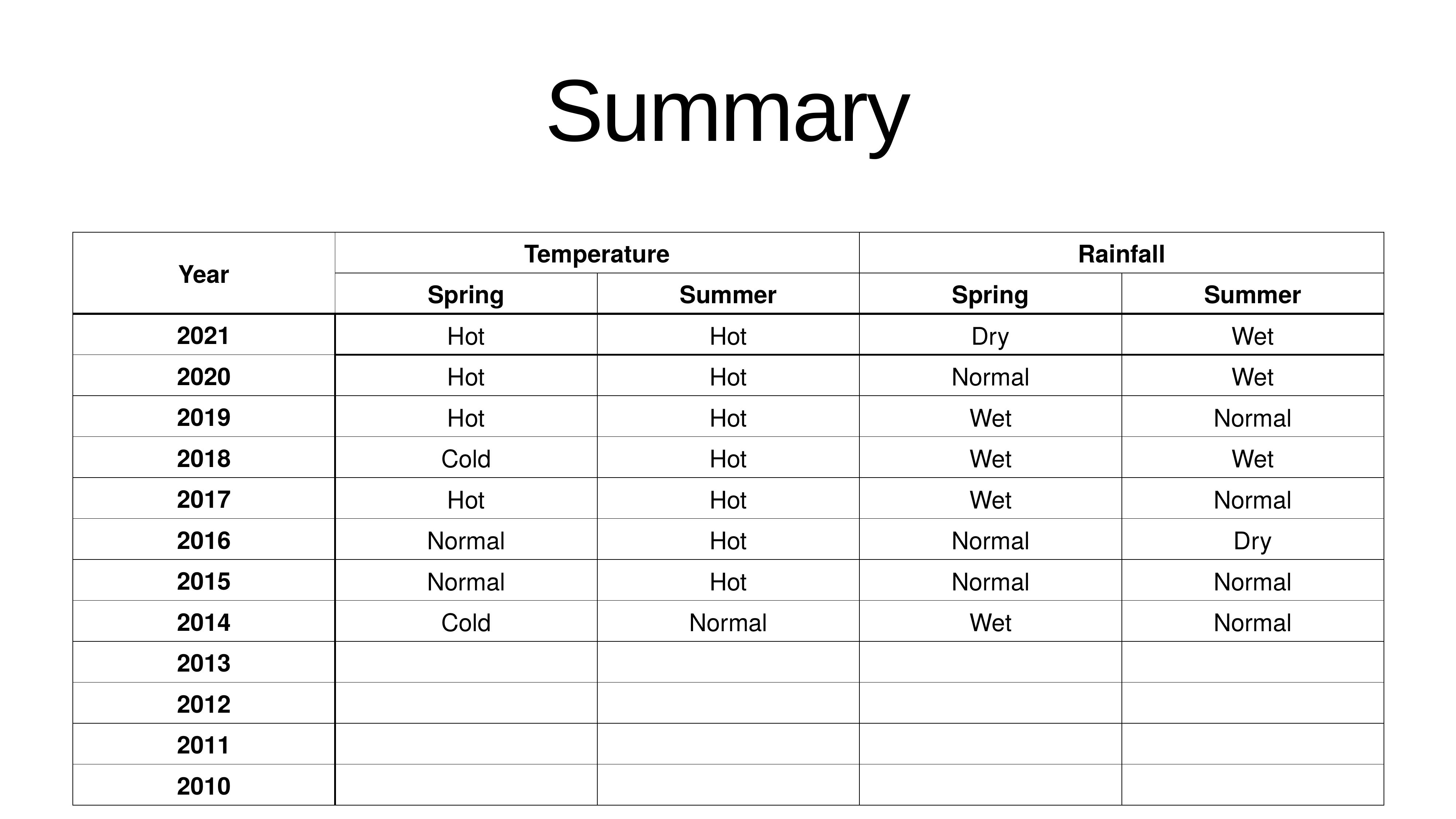

Summary
| Year | Temperature |  | Rainfall |  |
| --- | --- | --- | --- | --- |
|  | Spring | Summer | Spring | Summer |
| 2021 | Hot | Hot | Dry | Wet |
| 2020 | Hot | Hot | Normal | Wet |
| 2019 | Hot | Hot | Wet | Normal |
| 2018 | Cold | Hot | Wet | Wet |
| 2017 | Hot | Hot | Wet | Normal |
| 2016 | Normal | Hot | Normal | Dry |
| 2015 | Normal | Hot | Normal | Normal |
| 2014 | Cold | Normal | Wet | Normal |
| 2013 |  |  |  |  |
| 2012 |  |  |  |  |
| 2011 |  |  |  |  |
| 2010 |  |  |  |  |